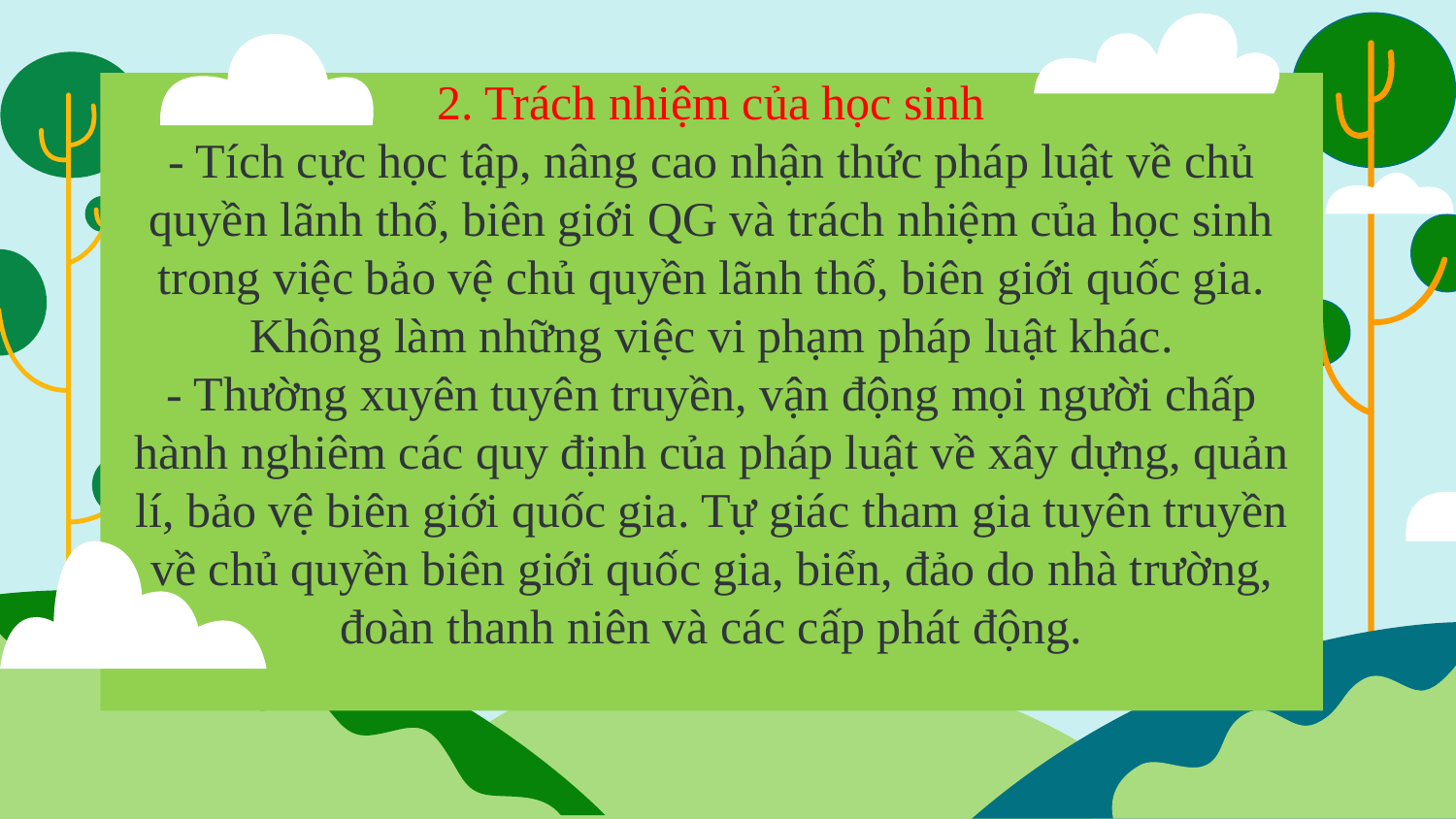

# 2. Trách nhiệm của học sinh - Tích cực học tập, nâng cao nhận thức pháp luật về chủ quyền lãnh thổ, biên giới QG và trách nhiệm của học sinh trong việc bảo vệ chủ quyền lãnh thổ, biên giới quốc gia. Không làm những việc vi phạm pháp luật khác. - Thường xuyên tuyên truyền, vận động mọi người chấp hành nghiêm các quy định của pháp luật về xây dựng, quản lí, bảo vệ biên giới quốc gia. Tự giác tham gia tuyên truyền về chủ quyền biên giới quốc gia, biển, đảo do nhà trường, đoàn thanh niên và các cấp phát động.